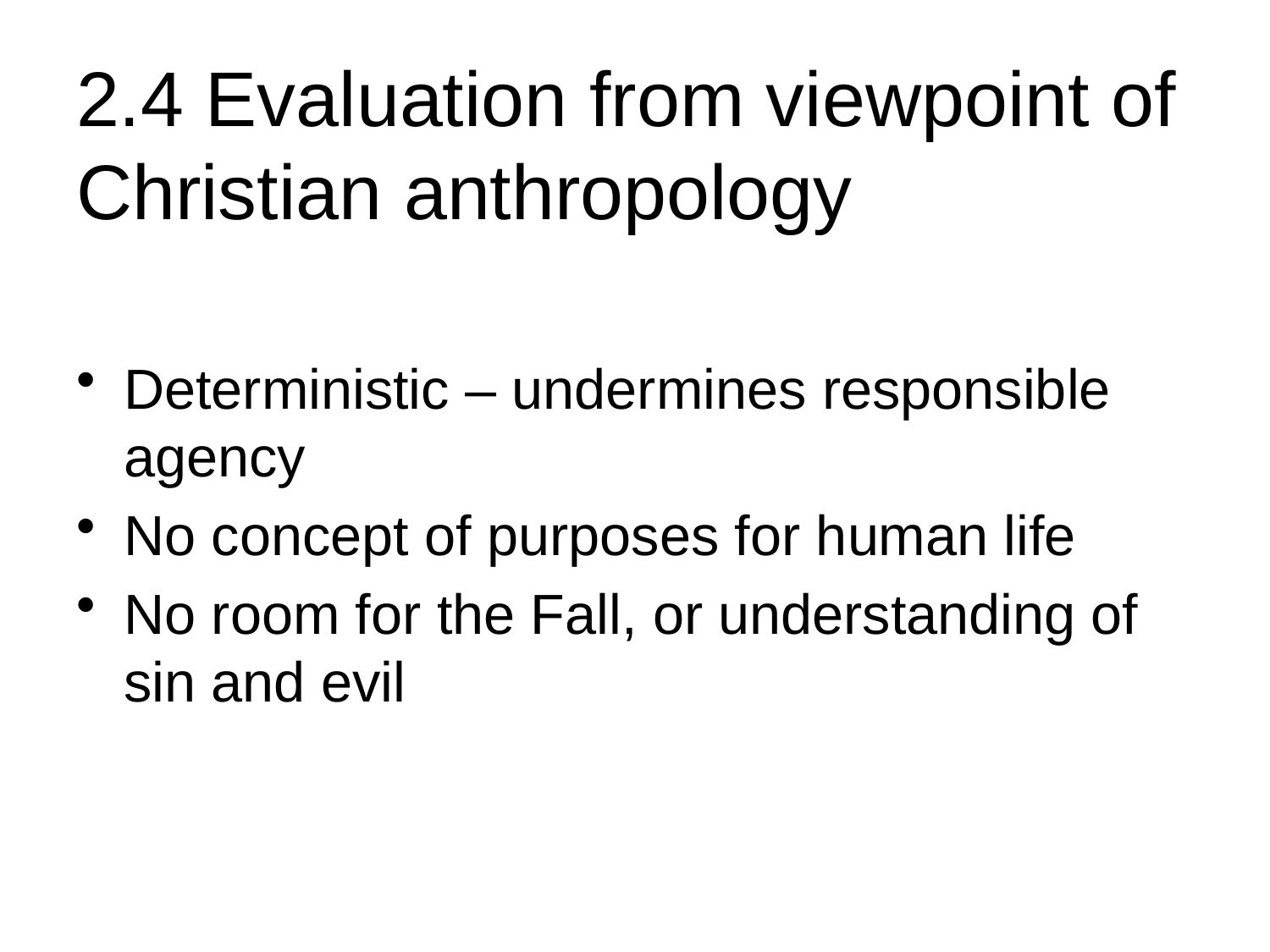

# 2.4 Evaluation from viewpoint of Christian anthropology
Deterministic – undermines responsible agency
No concept of purposes for human life
No room for the Fall, or understanding of sin and evil